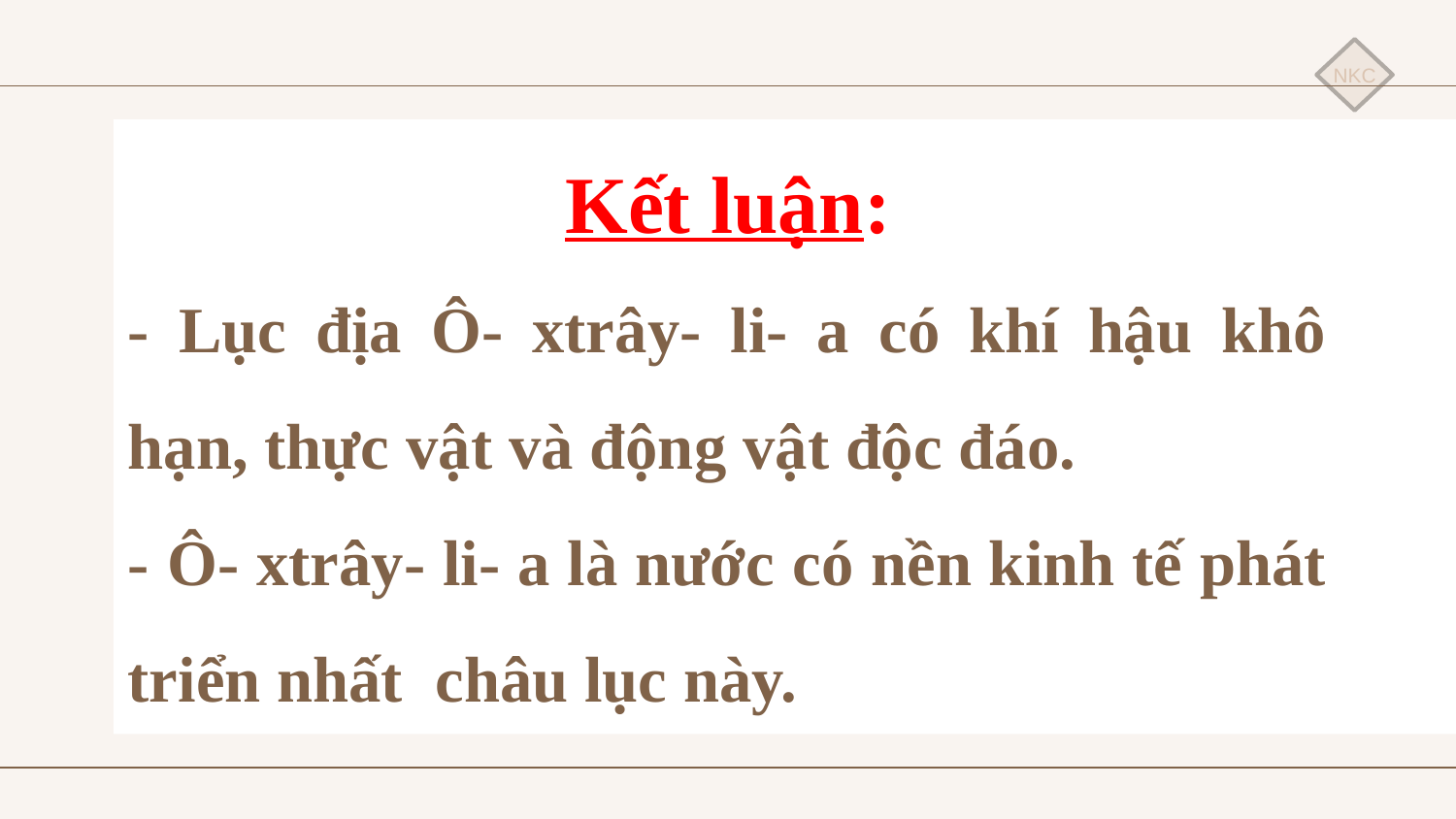

# Kết luận:
- Lục địa Ô- xtrây- li- a có khí hậu khô hạn, thực vật và động vật độc đáo.
- Ô- xtrây- li- a là nước có nền kinh tế phát triển nhất  châu lục này.